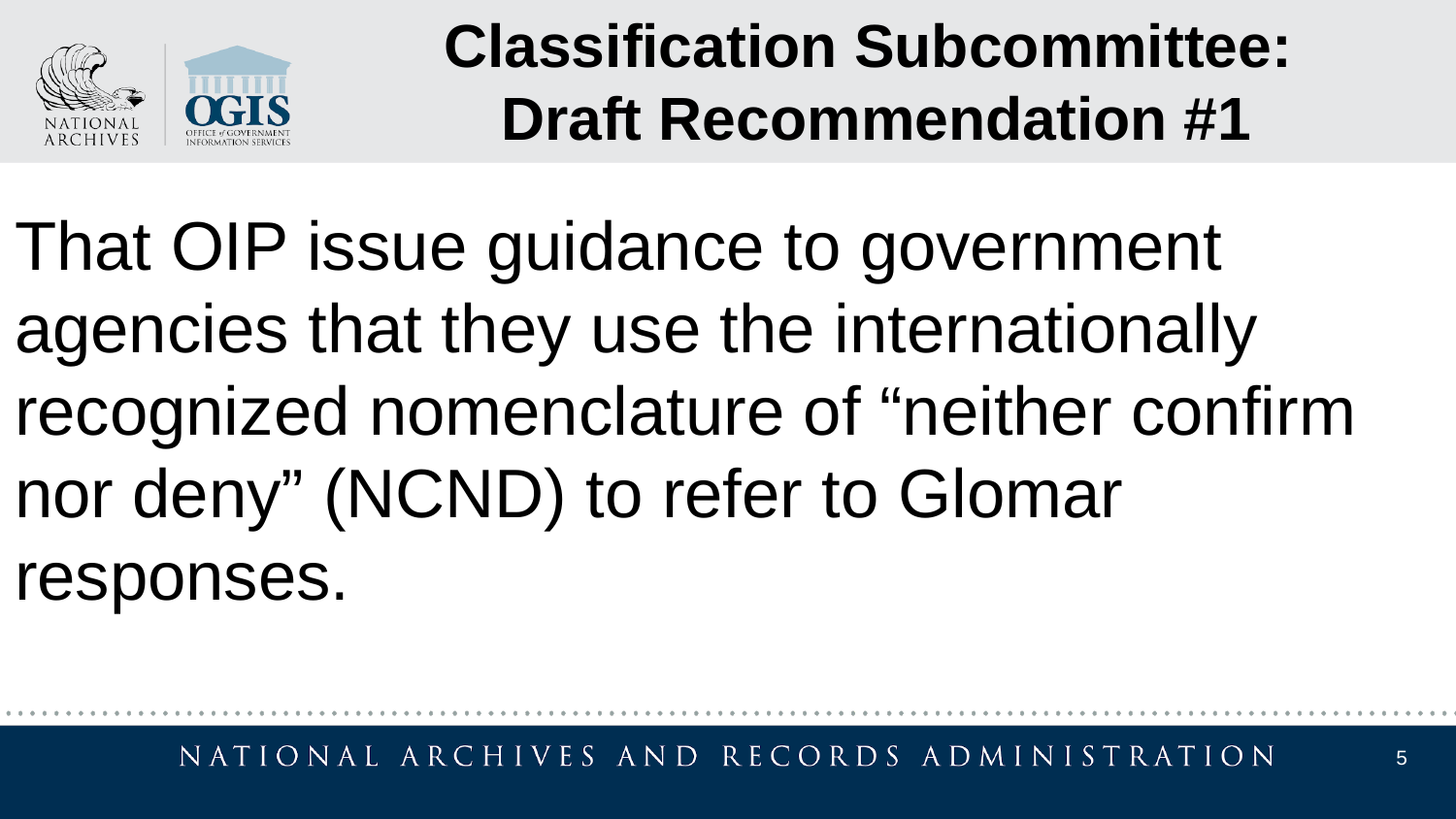

Classification Subcommittee:
Draft Recommendation #1

That OIP issue guidance to government agencies that they use the internationally recognized nomenclature of “neither confirm nor deny” (NCND) to refer to Glomar responses.